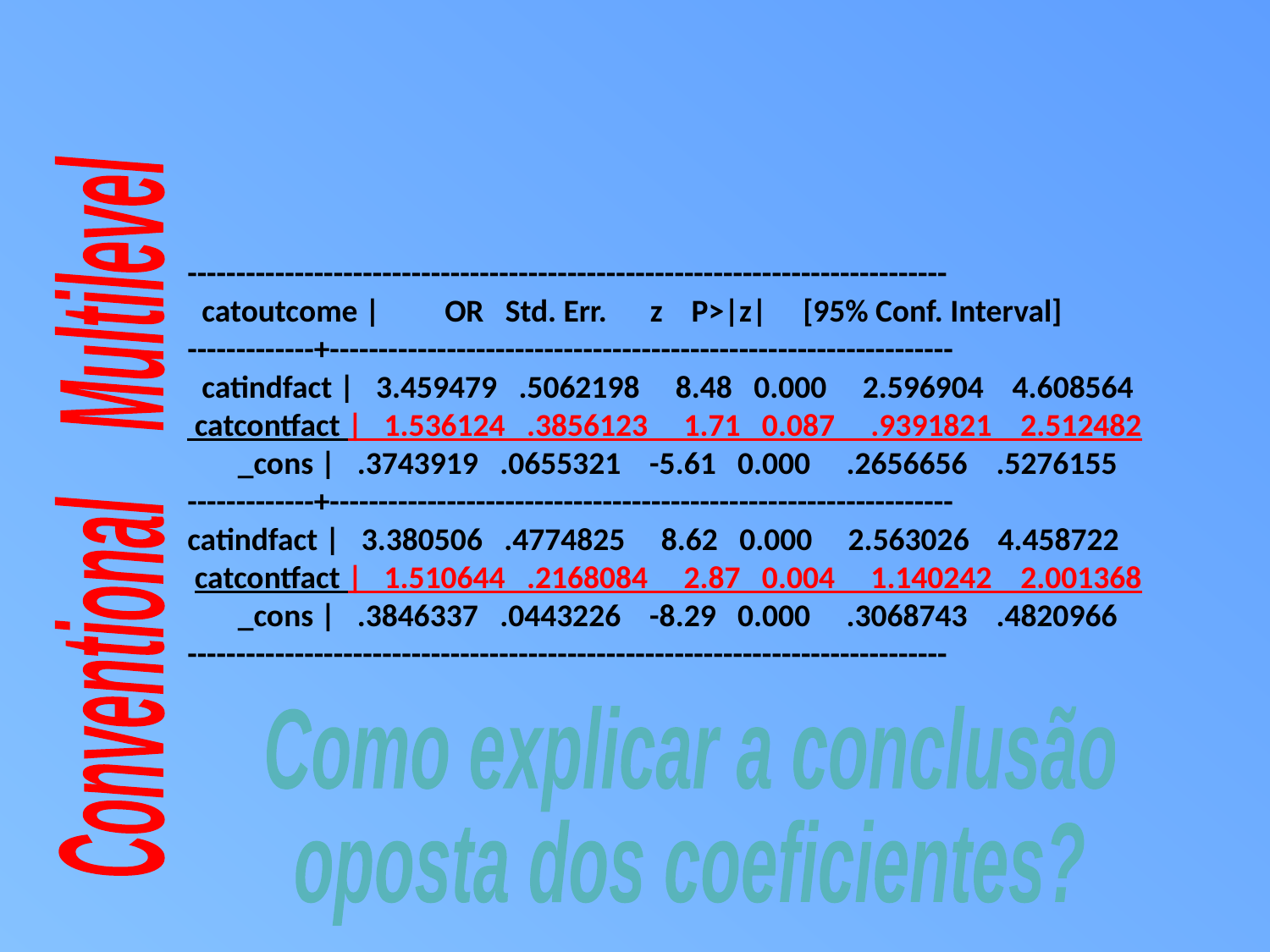

------------------------------------------------------------------------------
  catoutcome |         OR   Std. Err.      z    P>|z|     [95% Conf. Interval]
-------------+----------------------------------------------------------------
  catindfact |   3.459479   .5062198     8.48   0.000     2.596904    4.608564
 catcontfact |   1.536124   .3856123     1.71   0.087     .9391821    2.512482
       _cons |   .3743919   .0655321    -5.61   0.000     .2656656    .5276155
-------------+----------------------------------------------------------------
catindfact |   3.380506   .4774825     8.62   0.000     2.563026    4.458722
 catcontfact |   1.510644   .2168084     2.87   0.004     1.140242    2.001368
       _cons |   .3846337   .0443226    -8.29   0.000     .3068743    .4820966
------------------------------------------------------------------------------
Conventional    Multilevel
Como explicar a conclusão
oposta dos coeficientes?